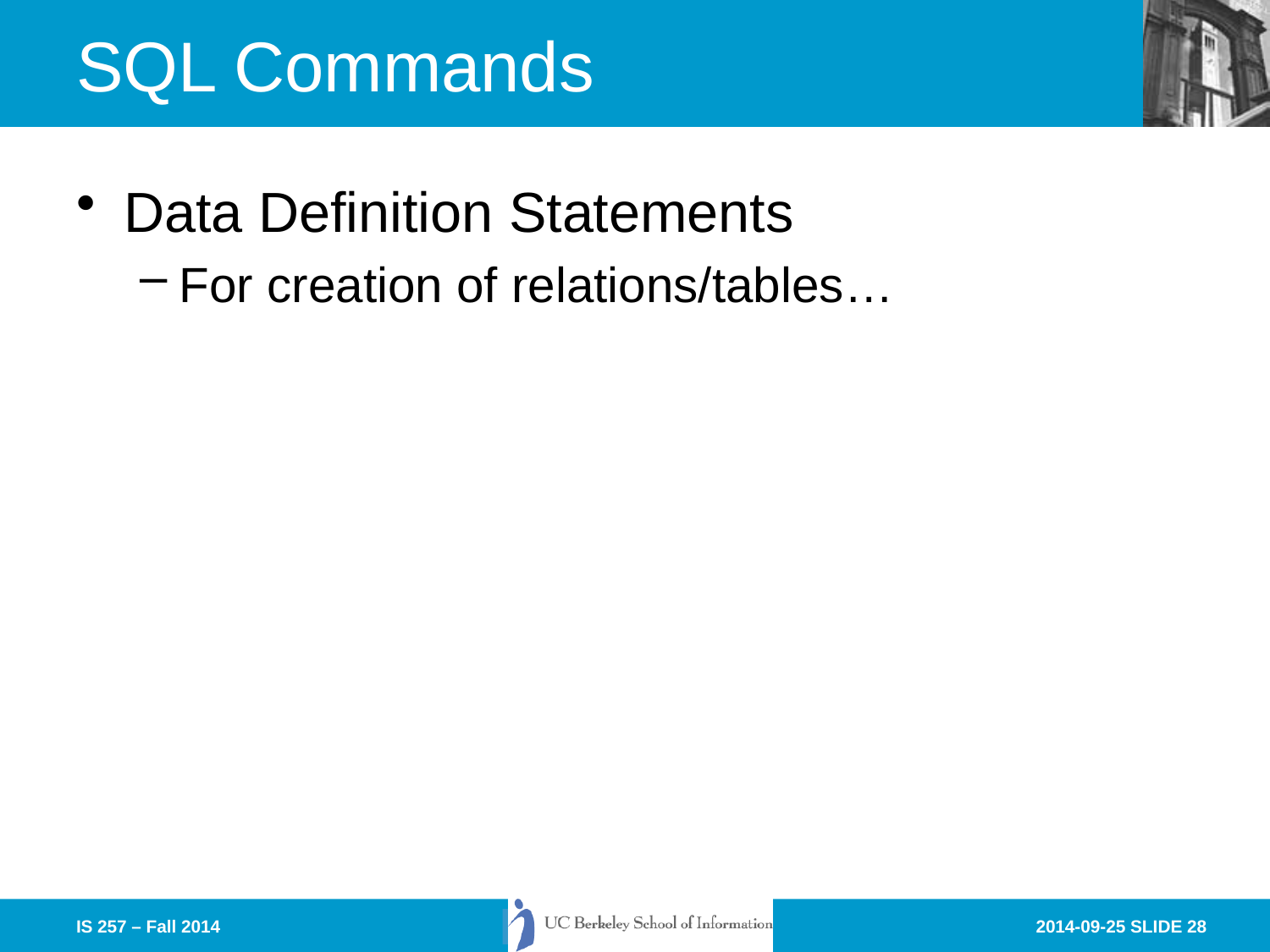

# SQL Commands
Data Definition Statements
For creation of relations/tables…
IS 257 – Fall 2014